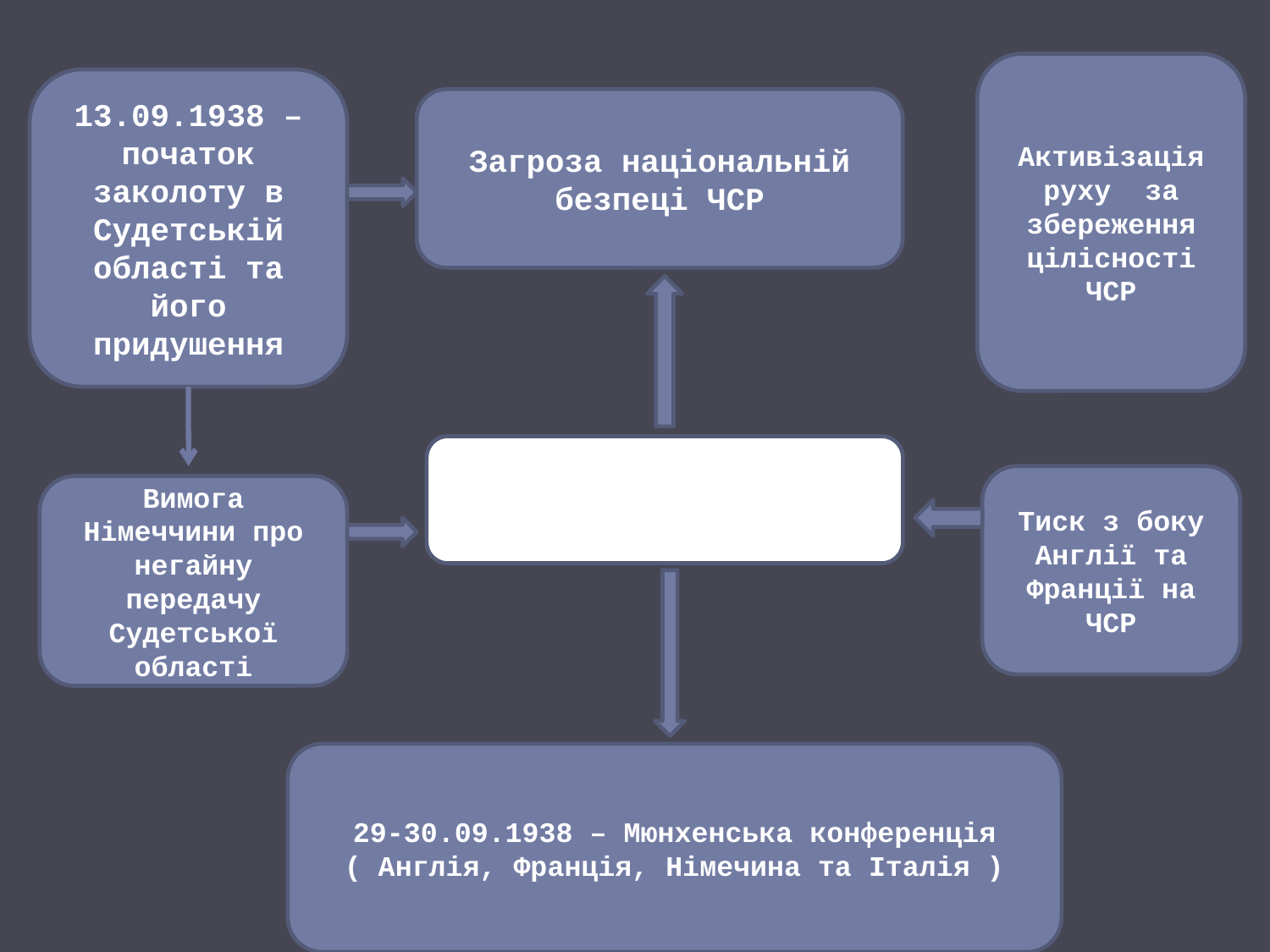

Активізація руху  за збереження цілісності ЧСР
13.09.1938 – початок заколоту в Судетській області та його придушення
Загроза національній безпеці ЧСР

Прийняття Прагою ультимативних вимог Англії та Франції
Тиск з боку Англії та Франції на ЧСР
Вимога Німеччини про негайну передачу Судетської області

29-30.09.1938 – Мюнхенська конференція
( Англія, Франція, Німечина та Італія )